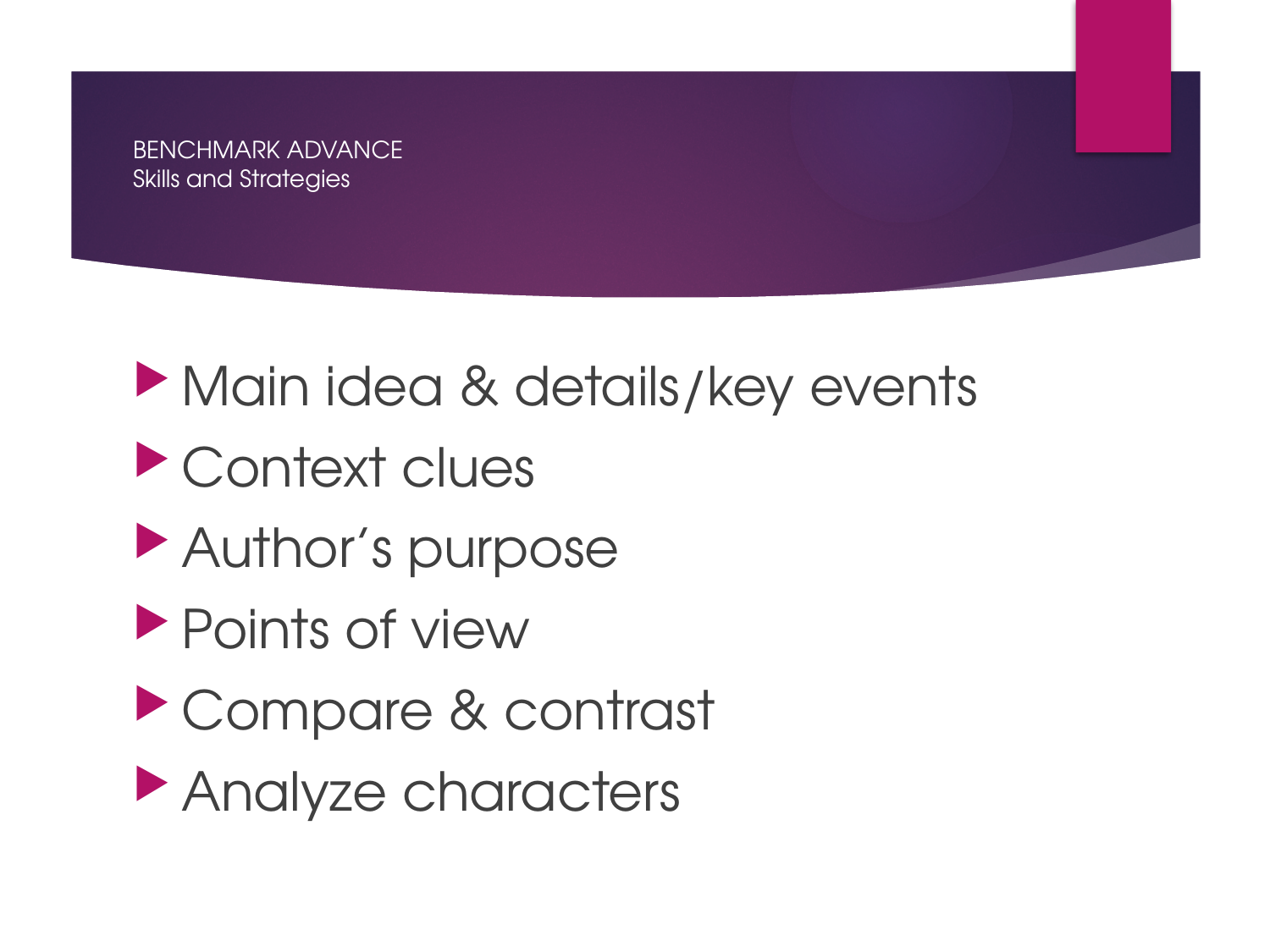

# BENCHMARK ADVANCE Skills and Strategies
Main idea & details/key events
Context clues
Author’s purpose
Points of view
Compare & contrast
Analyze characters